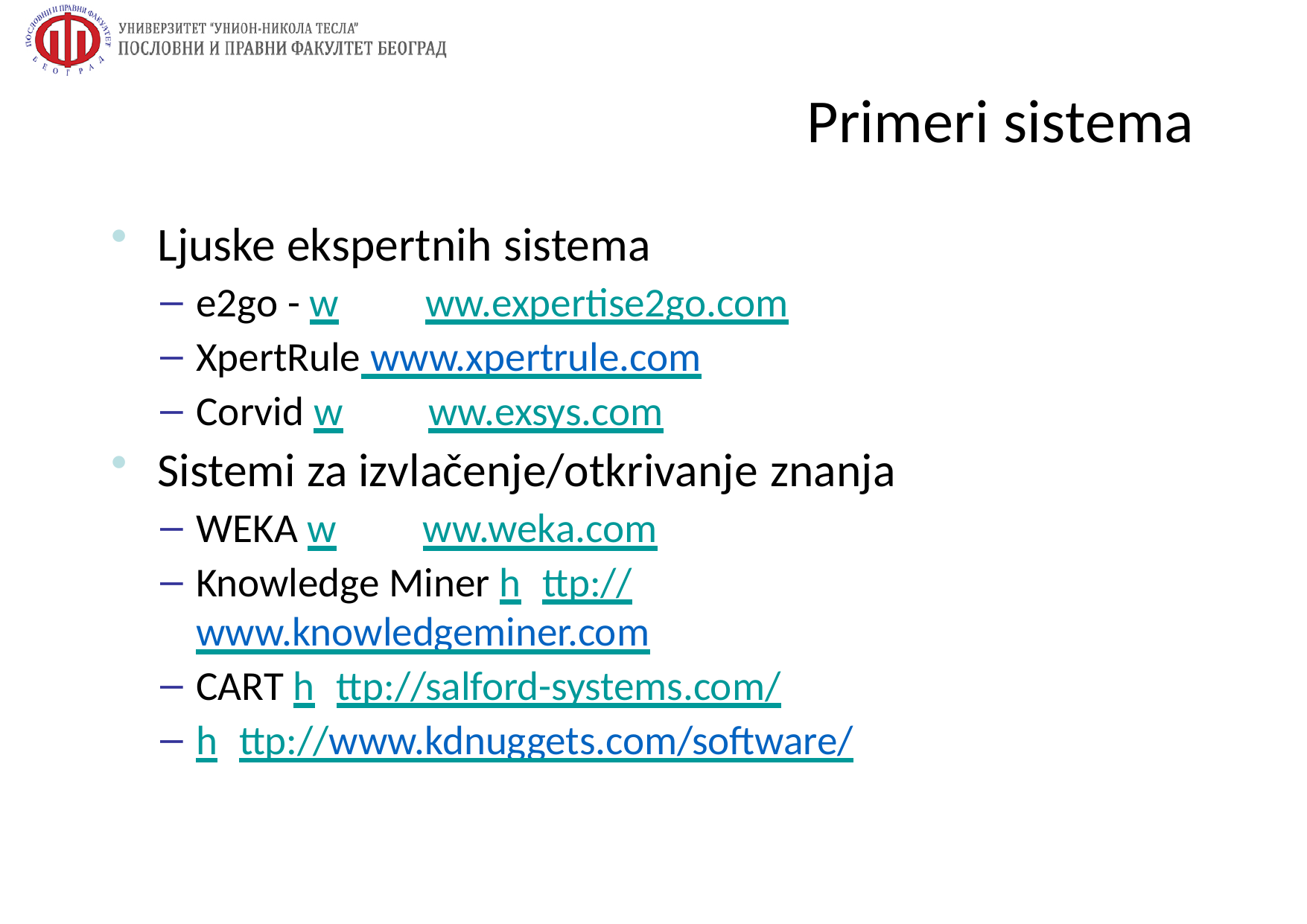

# Primeri sistema
Ljuske ekspertnih sistema
e2go - w	ww.expertise2go.com
XpertRule www.xpertrule.com
Corvid w	ww.exsys.com
Sistemi za izvlačenje/otkrivanje znanja
WEKA w	ww.weka.com
Knowledge Miner h ttp://www.knowledgeminer.com
CART h ttp://salford-systems.com/
h ttp://www.kdnuggets.com/software/